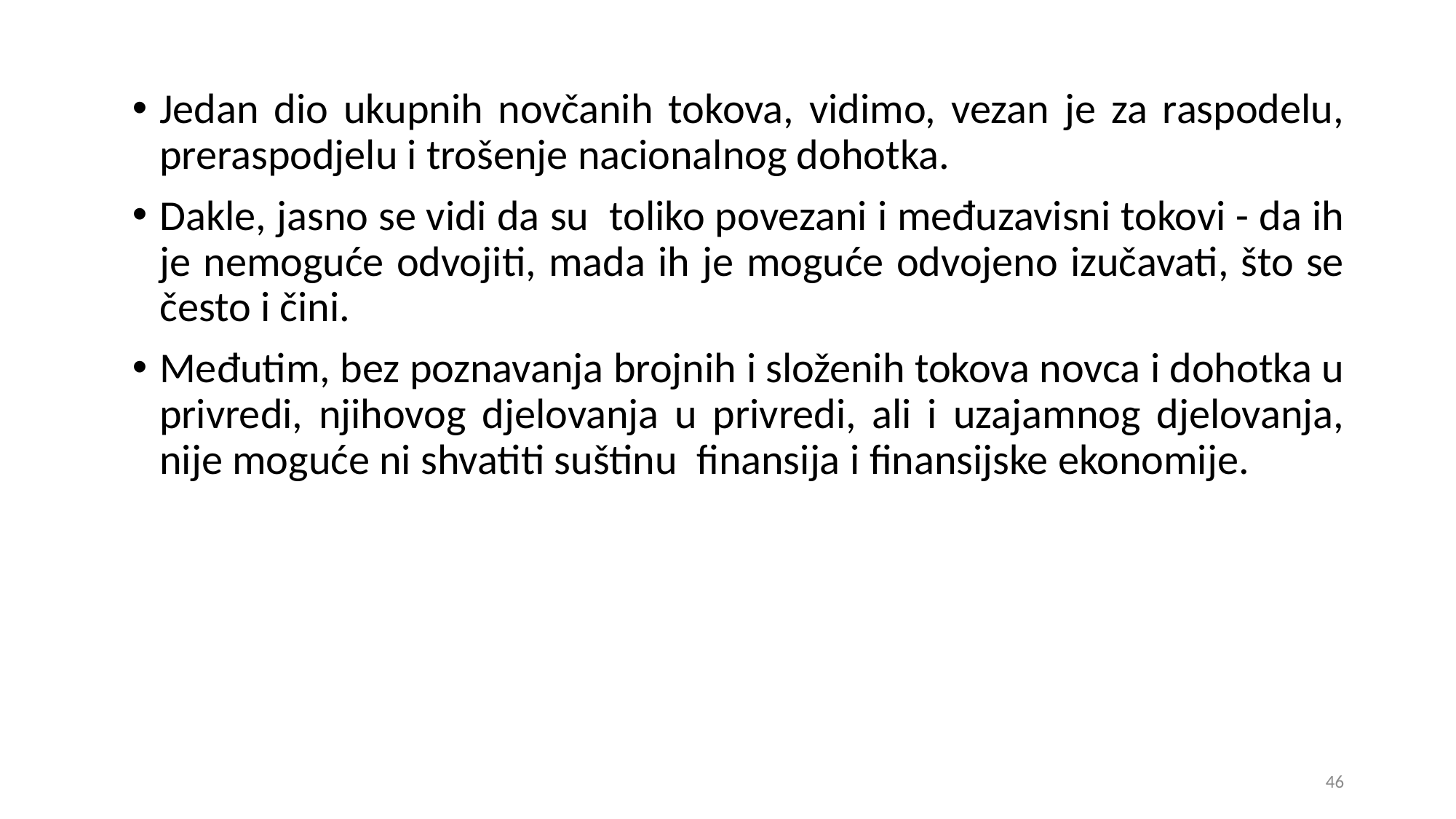

Jedan dio ukupnih novčanih tokova, vidimo, vezan je za raspodelu, preraspodjelu i trošenje nacionalnog dohotka.
Dakle, jasno se vidi da su  toliko povezani i međuzavisni tokovi - da ih je nemoguće odvojiti, mada ih je moguće odvojeno izučavati, što se često i čini.
Međutim, bez poznavanja brojnih i složenih tokova novca i dohotka u privredi, njihovog djelovanja u privredi, ali i uzajamnog djelovanja, nije moguće ni shvatiti suštinu  finansija i finansijske ekonomije.
46